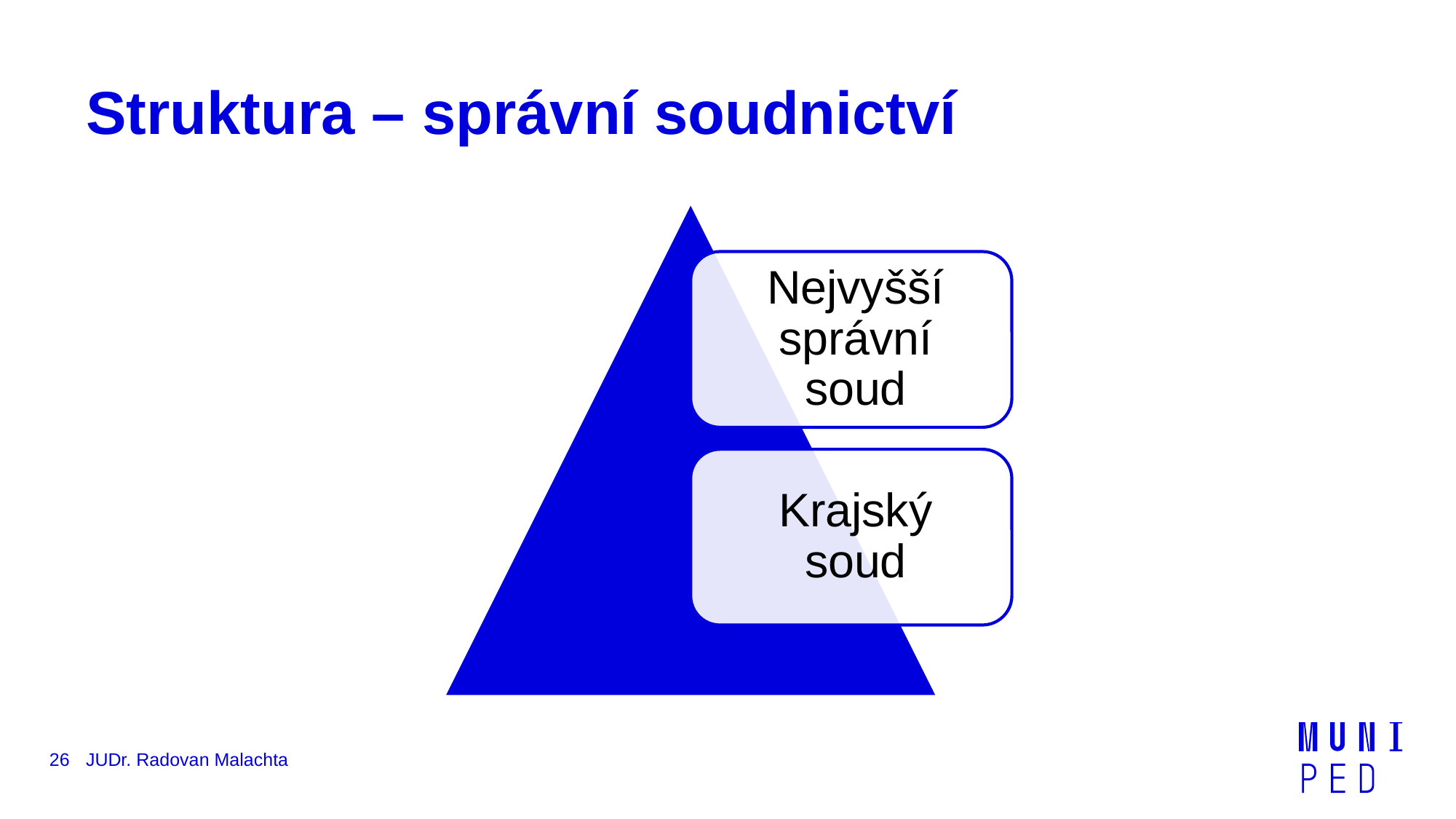

# Struktura – správní soudnictví
Nejvyšší správní soud
Krajský soud
26
JUDr. Radovan Malachta